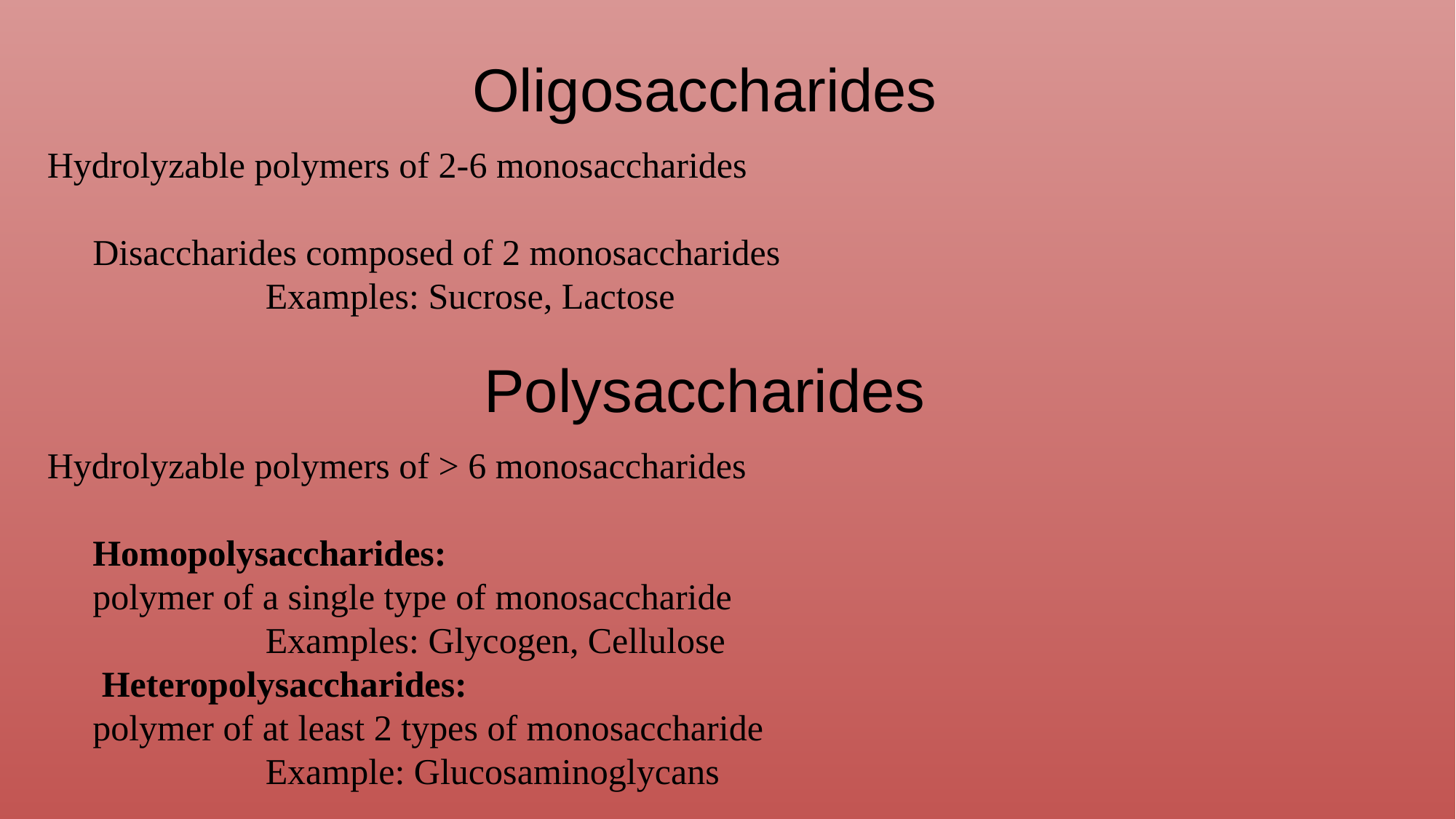

# Oligosaccharides
Hydrolyzable polymers of 2-6 monosaccharides

     Disaccharides composed of 2 monosaccharides
		Examples: Sucrose, Lactose

Polysaccharides
Hydrolyzable polymers of > 6 monosaccharides

     Homopolysaccharides:
     polymer of a single type of monosaccharide
		Examples: Glycogen, Cellulose
      Heteropolysaccharides:
     polymer of at least 2 types of monosaccharide
		Example: Glucosaminoglycans